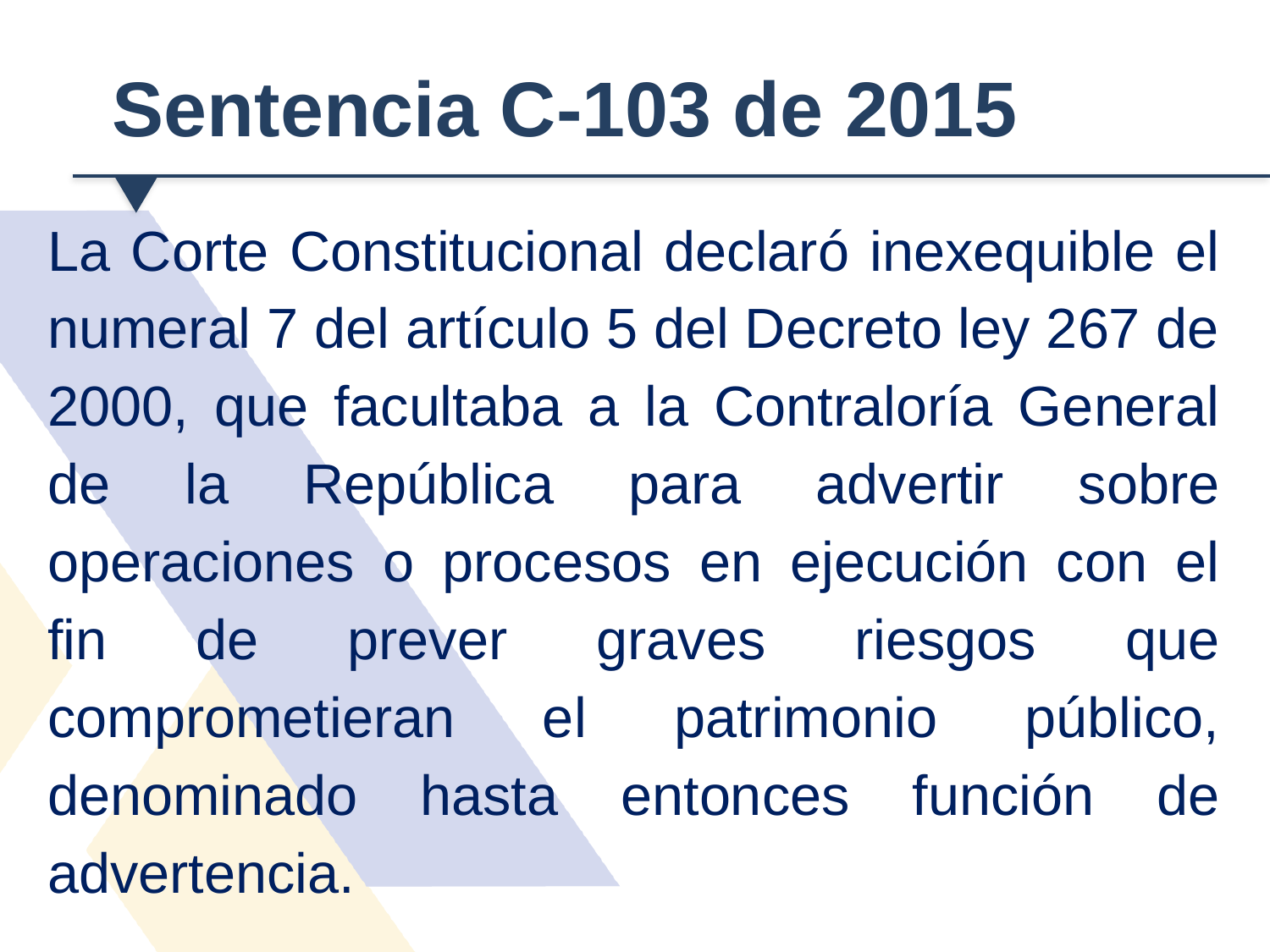

Sentencia C-103 de 2015

La Corte Constitucional declaró inexequible el numeral 7 del artículo 5 del Decreto ley 267 de 2000, que facultaba a la Contraloría General de la República para advertir sobre operaciones o procesos en ejecución con el fin de prever graves riesgos que comprometieran el patrimonio público, denominado hasta entonces función de advertencia.